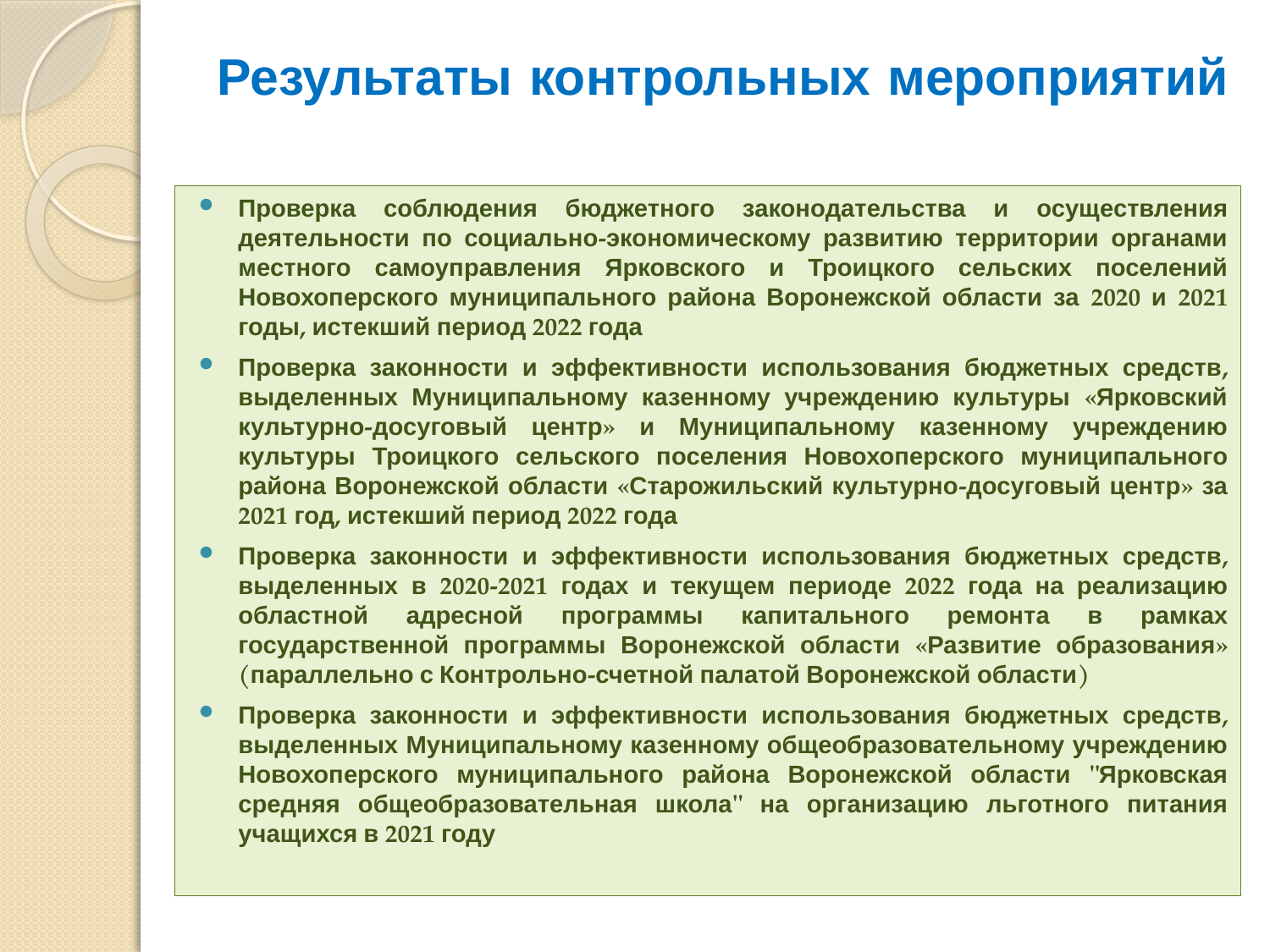

# Результаты контрольных мероприятий
Проверка соблюдения бюджетного законодательства и осуществления деятельности по социально-экономическому развитию территории органами местного самоуправления Ярковского и Троицкого сельских поселений Новохоперского муниципального района Воронежской области за 2020 и 2021 годы, истекший период 2022 года
Проверка законности и эффективности использования бюджетных средств, выделенных Муниципальному казенному учреждению культуры «Ярковский культурно-досуговый центр» и Муниципальному казенному учреждению культуры Троицкого сельского поселения Новохоперского муниципального района Воронежской области «Старожильский культурно-досуговый центр» за 2021 год, истекший период 2022 года
Проверка законности и эффективности использования бюджетных средств, выделенных в 2020-2021 годах и текущем периоде 2022 года на реализацию областной адресной программы капитального ремонта в рамках государственной программы Воронежской области «Развитие образования» (параллельно с Контрольно-счетной палатой Воронежской области)
Проверка законности и эффективности использования бюджетных средств, выделенных Муниципальному казенному общеобразовательному учреждению Новохоперского муниципального района Воронежской области "Ярковская средняя общеобразовательная школа" на организацию льготного питания учащихся в 2021 году